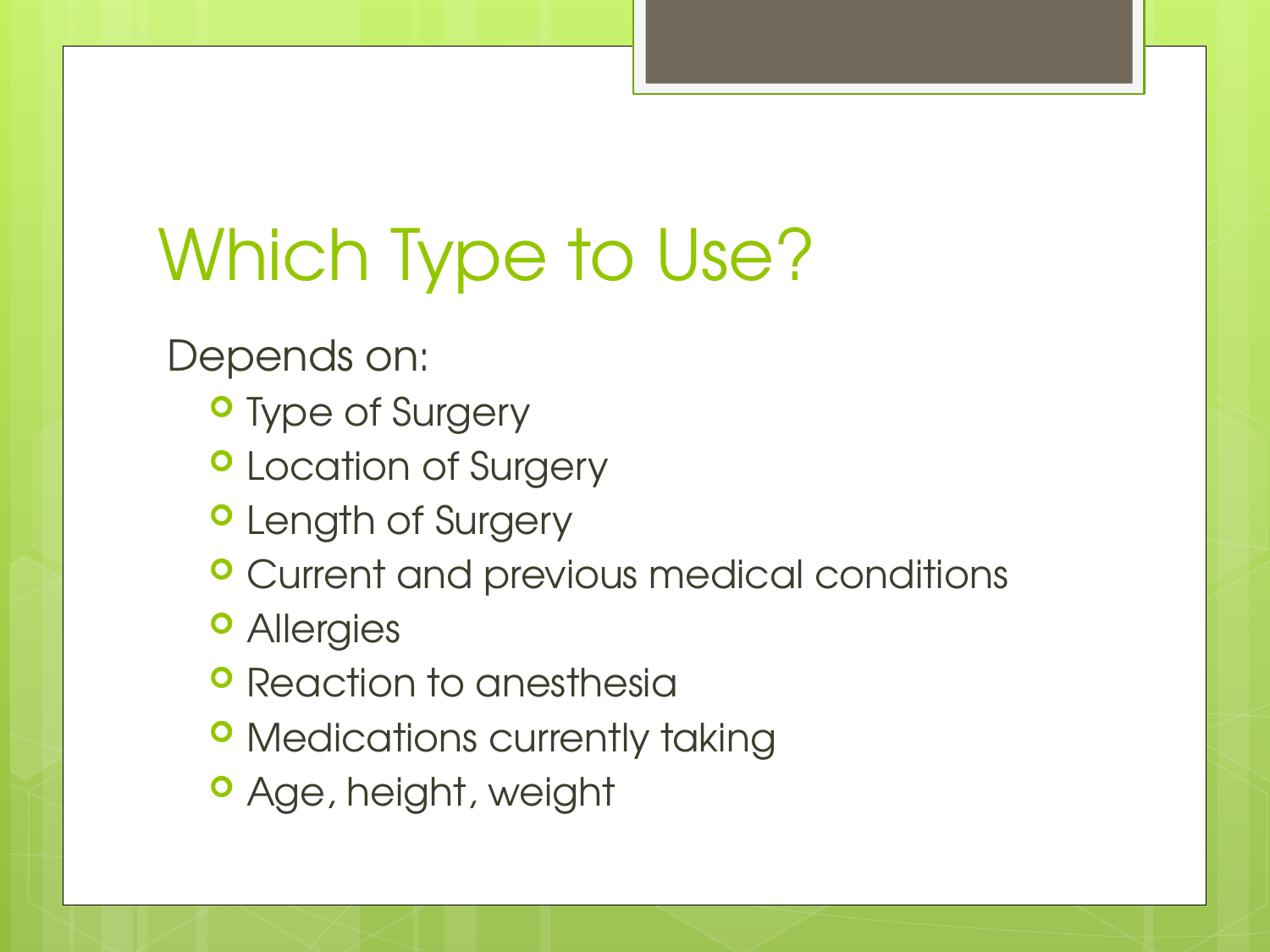

# Which Type to Use?
Depends on:
Type of Surgery
Location of Surgery
Length of Surgery
Current and previous medical conditions
Allergies
Reaction to anesthesia
Medications currently taking
Age, height, weight